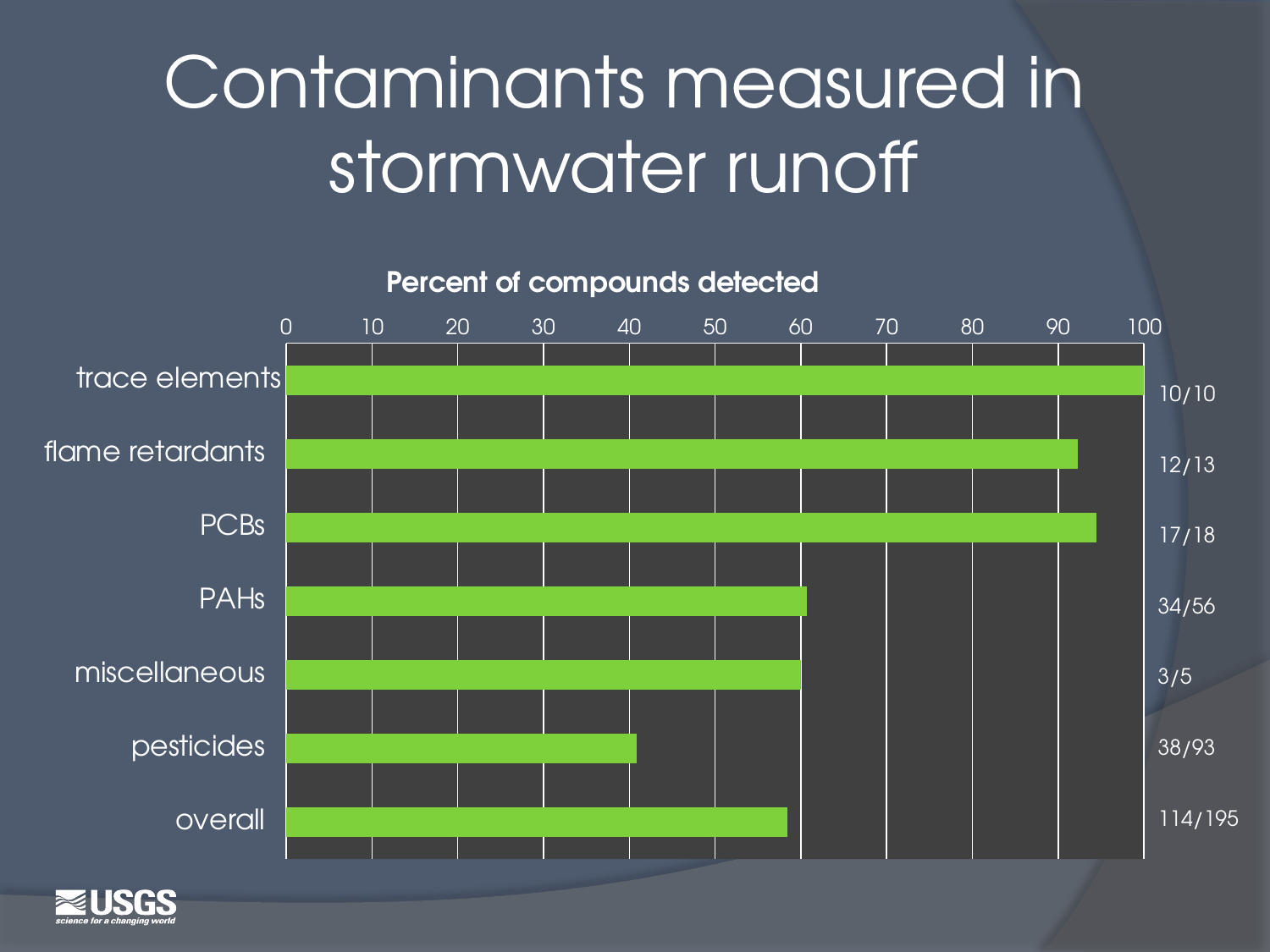

# Contaminants measured in stormwater runoff

### Chart: Percent of compounds detected

| Category |  |
|---|---|
| trace elements | 100.0 |
| flame retardants   | 92.30769230769228 |
| PCBs   | 94.44444444444456 |
| PAHs   | 60.71428571428571 |
| miscellaneous   | 60.0 |
| pesticides   | 40.860215053763355 |
| overall   | 58.461538461538446 |
10/10
12/13
17/18
34/56
3/5
38/93
114/195